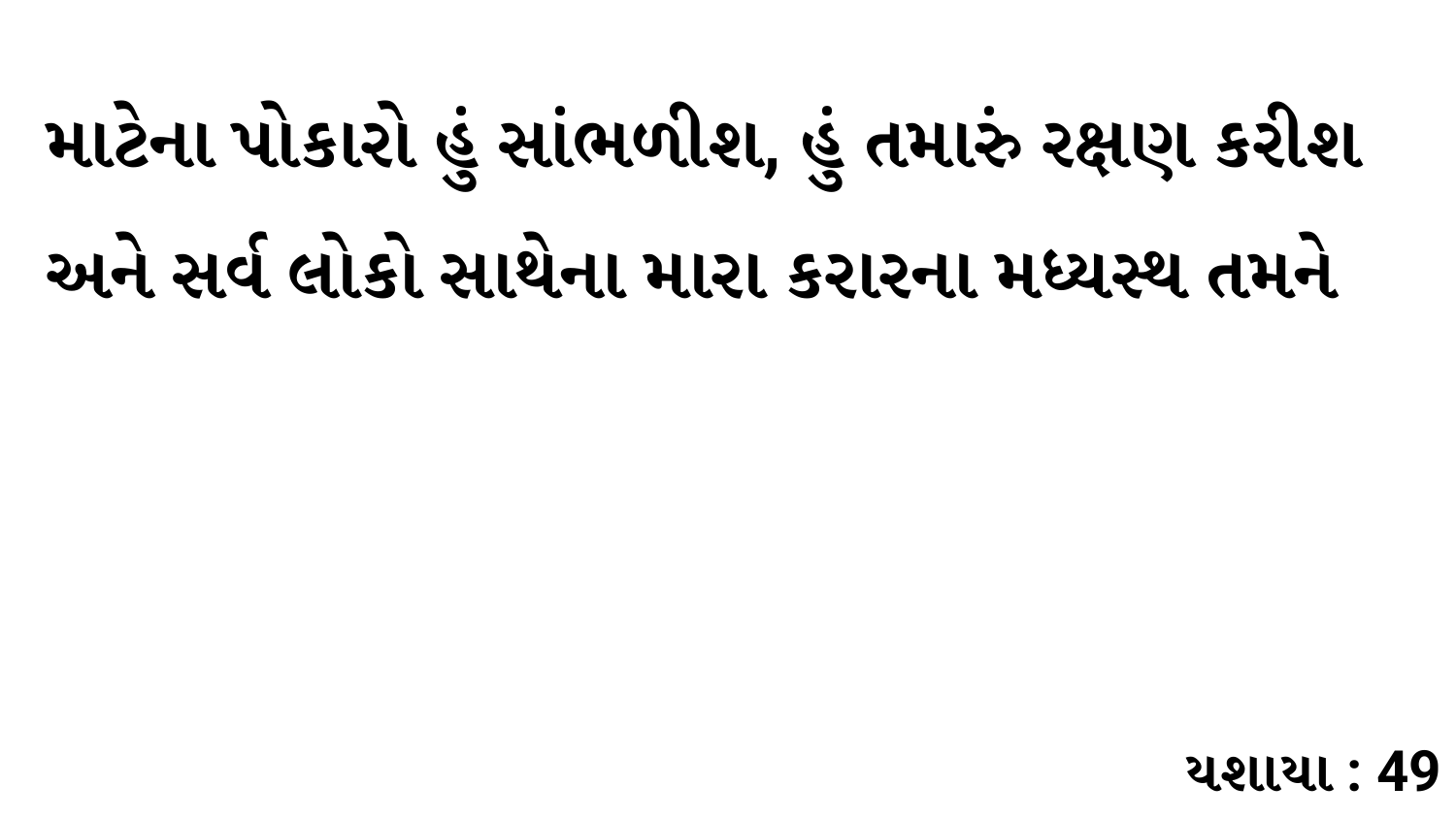

માટેના પોકારો હું સાંભળીશ, હું તમારું રક્ષણ કરીશ અને સર્વ લોકો સાથેના મારા કરારના મધ્યસ્થ તમને
યશાયા : 49